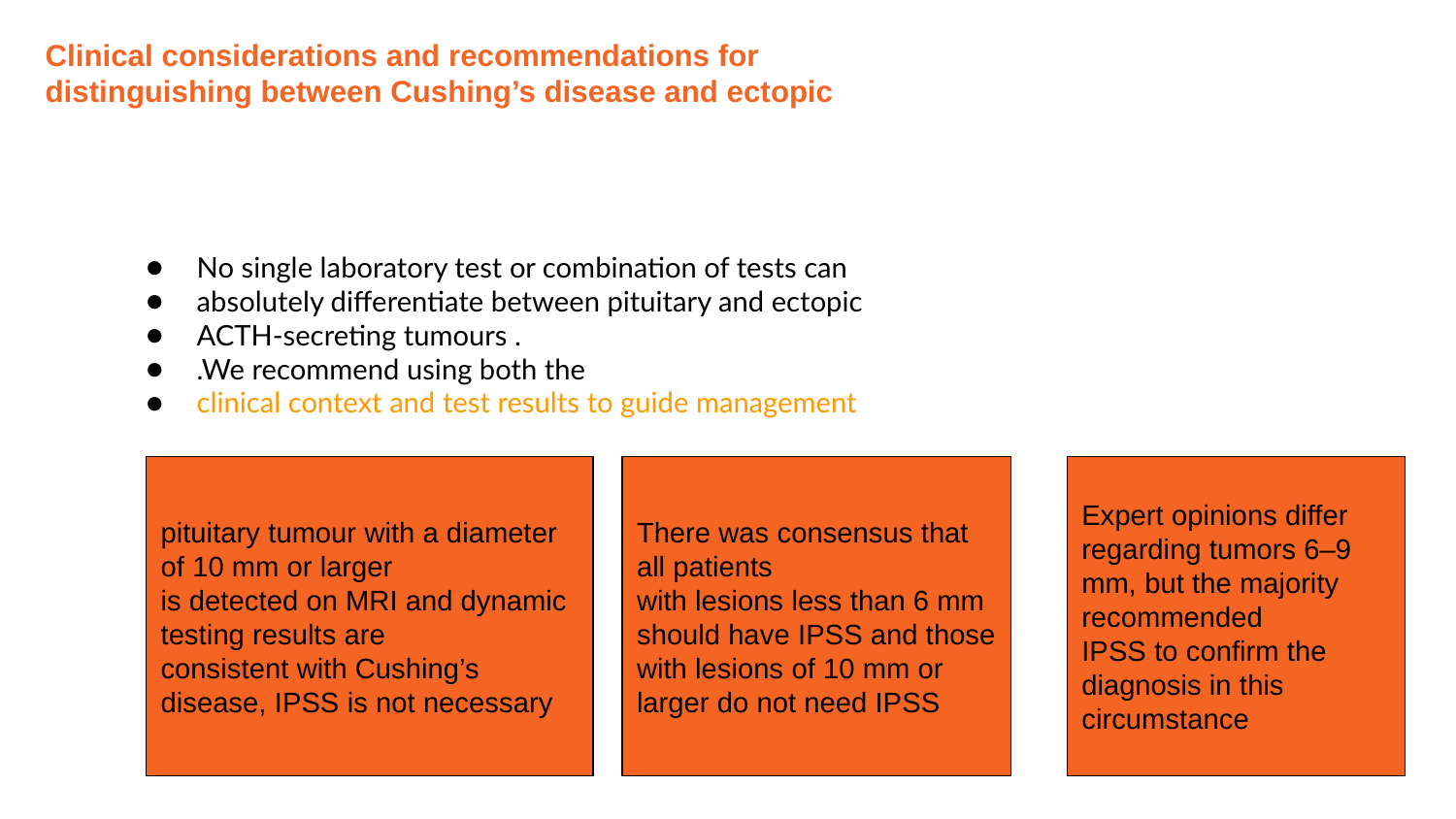

# Clinical considerations and recommendations for
distinguishing between Cushing’s disease and ectopic
No single laboratory test or combination of tests can
absolutely differentiate between pituitary and ectopic
ACTH-secreting tumours .
.We recommend using both the
clinical context and test results to guide management

pituitary tumour with a diameter of 10 mm or larger
is detected on MRI and dynamic testing results are
consistent with Cushing’s disease, IPSS is not necessary
Expert opinions differ
regarding tumors 6–9 mm, but the majority recommended
IPSS to confirm the diagnosis in this circumstance
There was consensus that all patients
with lesions less than 6 mm should have IPSS and those
with lesions of 10 mm or larger do not need IPSS